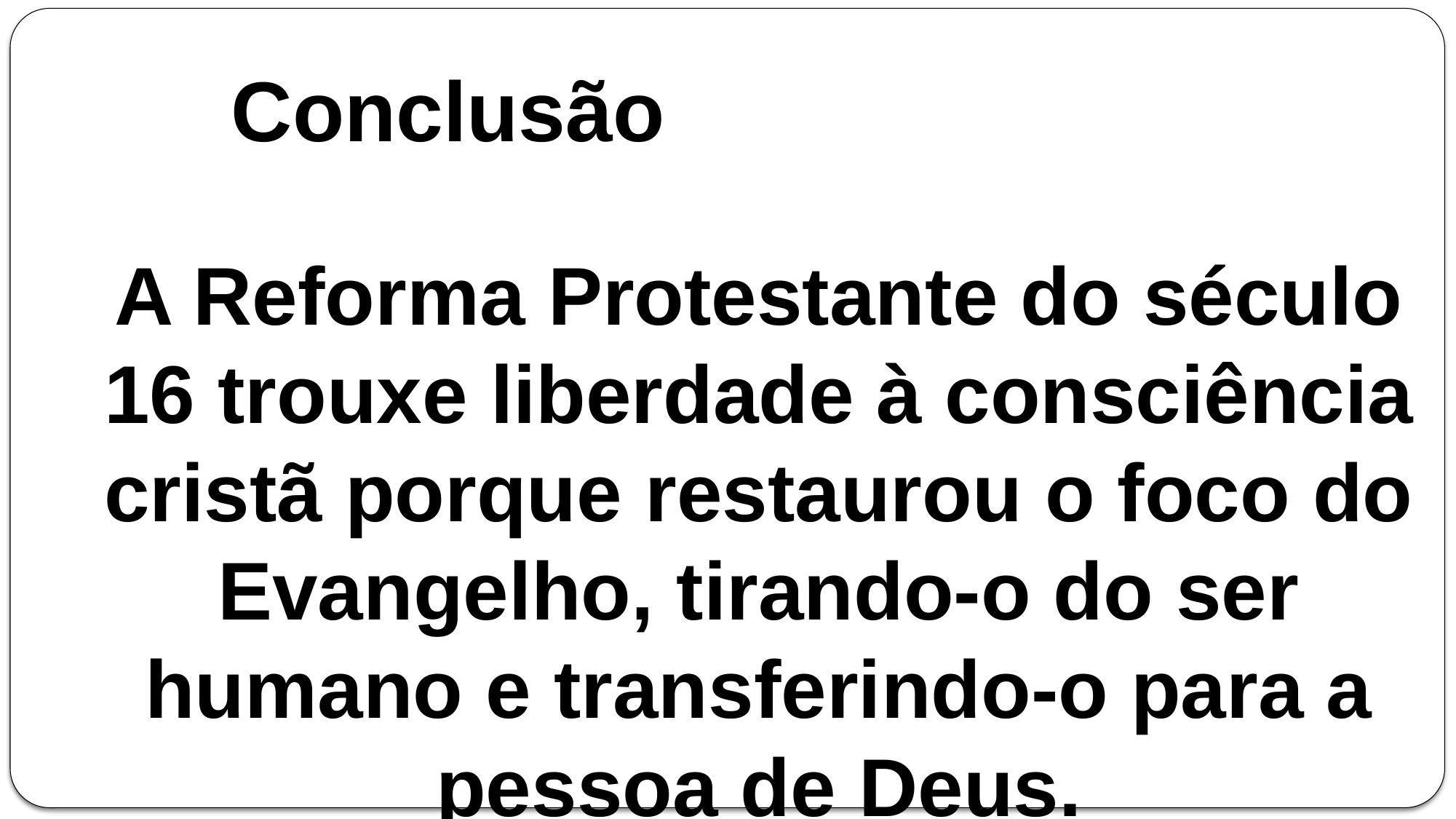

# Conclusão
A Reforma Protestante do século 16 trouxe liberdade à consciência cristã porque restaurou o foco do Evangelho, tirando-o do ser humano e transferindo-o para a pessoa de Deus.